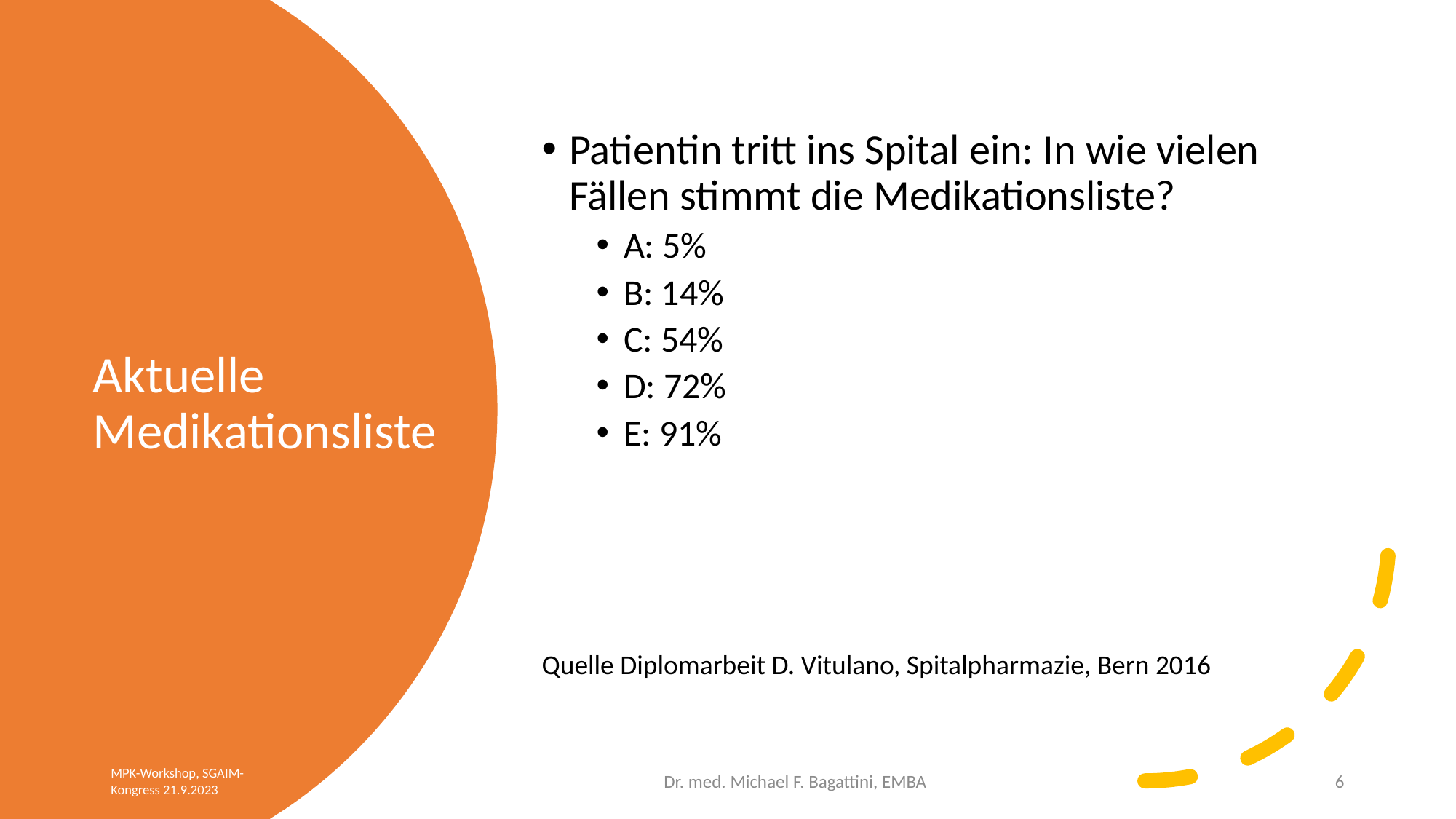

Patientin tritt ins Spital ein: In wie vielen Fällen stimmt die Medikationsliste?
A: 5%
B: 14%
C: 54%
D: 72%
E: 91%

Quelle Diplomarbeit D. Vitulano, Spitalpharmazie, Bern 2016
# Aktuelle Medikationsliste

MPK-Workshop, SGAIM-Kongress 21.9.2023
Dr. med. Michael F. Bagattini, EMBA
6